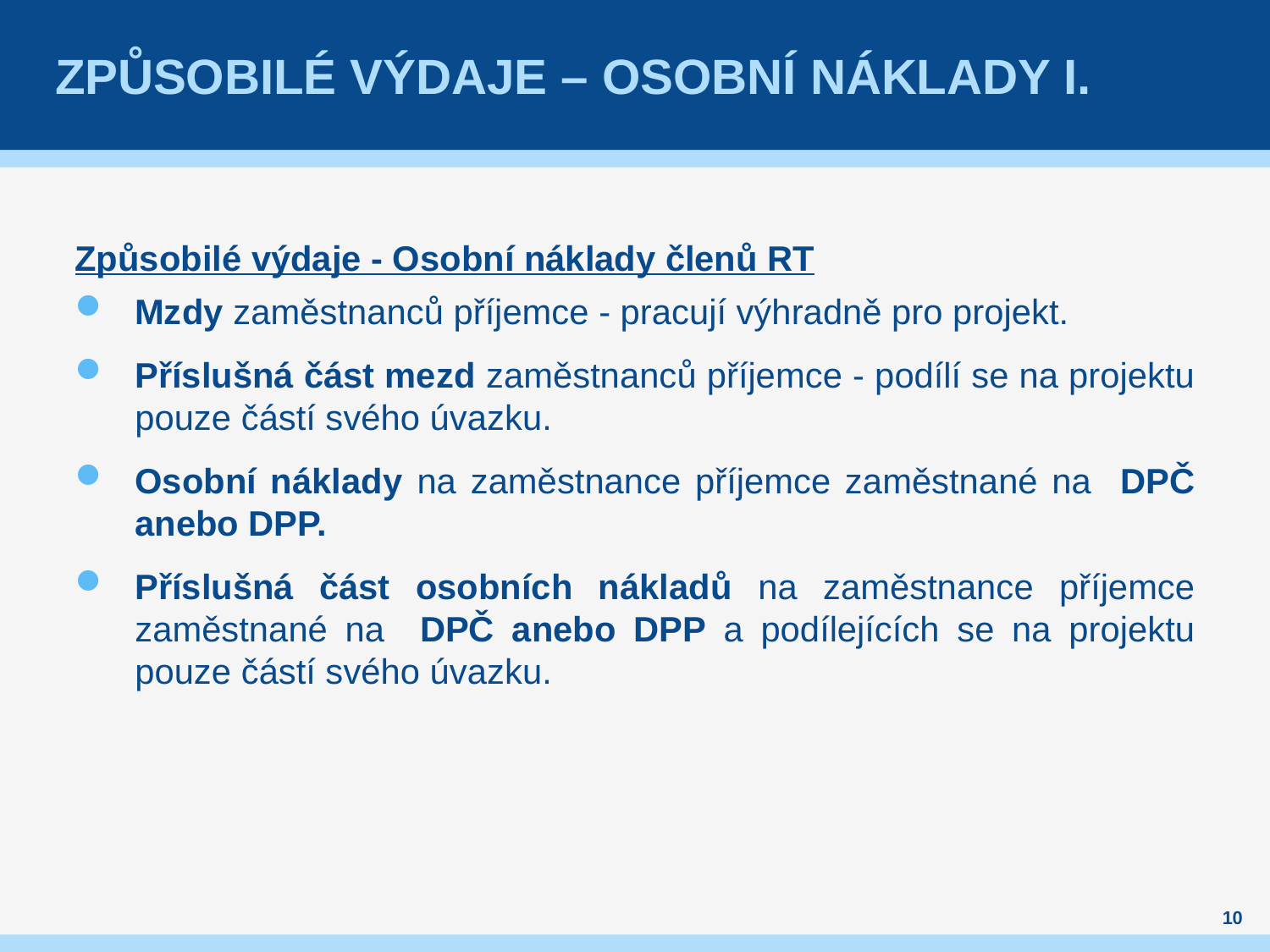

# Způsobilé výdaje – osobní náklady I.

Způsobilé výdaje - Osobní náklady členů RT
Mzdy zaměstnanců příjemce - pracují výhradně pro projekt.
Příslušná část mezd zaměstnanců příjemce - podílí se na projektu pouze částí svého úvazku.
Osobní náklady na zaměstnance příjemce zaměstnané na  DPČ anebo DPP.
Příslušná část osobních nákladů na zaměstnance příjemce zaměstnané na  DPČ anebo DPP a podílejících se na projektu pouze částí svého úvazku.

10